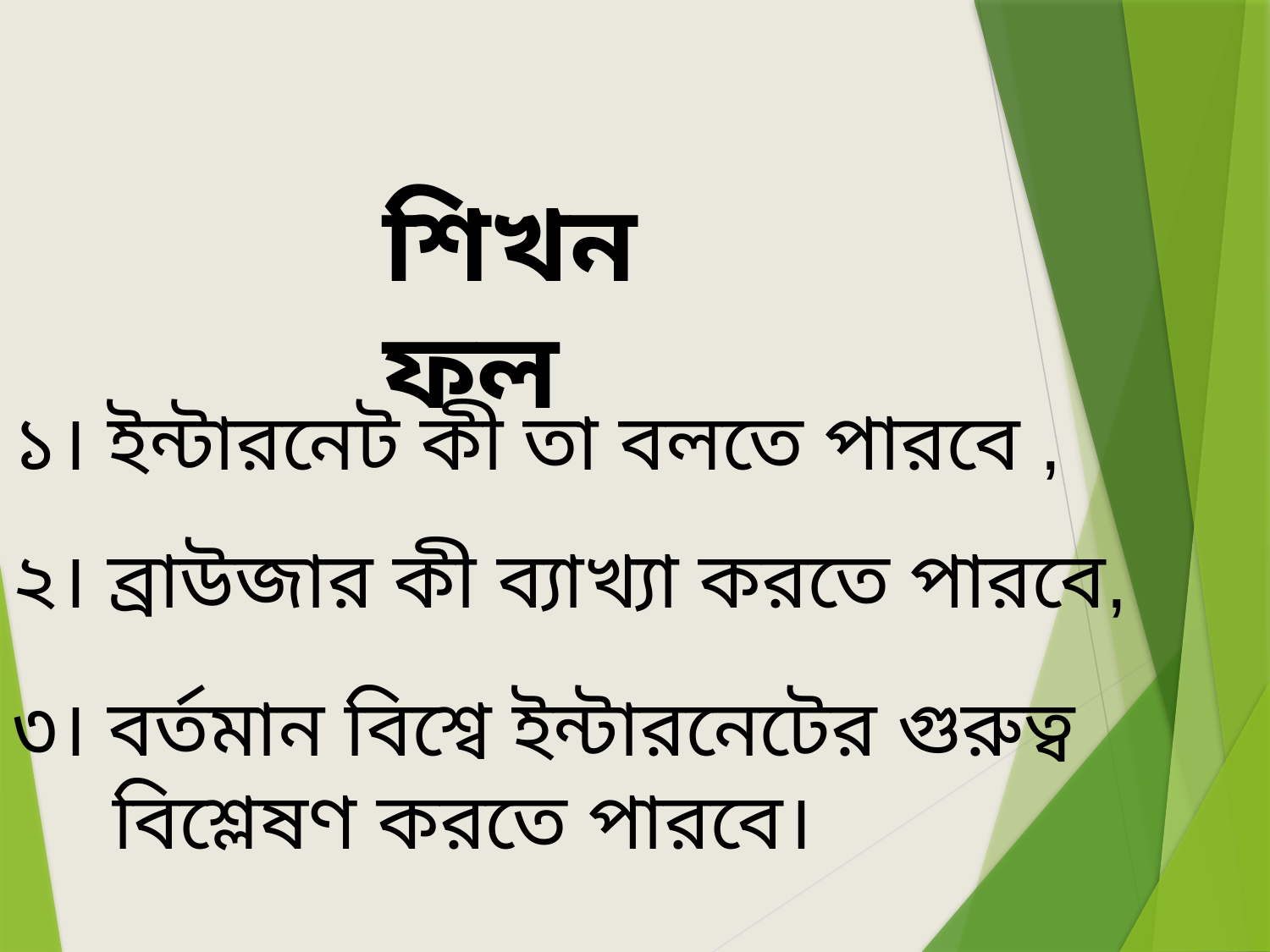

শিখনফল
১। ইন্টারনেট কী তা বলতে পারবে ,
২। ব্রাউজার কী ব্যাখ্যা করতে পারবে,
৩। বর্তমান বিশ্বে ইন্টারনেটের গুরুত্ব
     বিশ্লেষণ করতে পারবে।